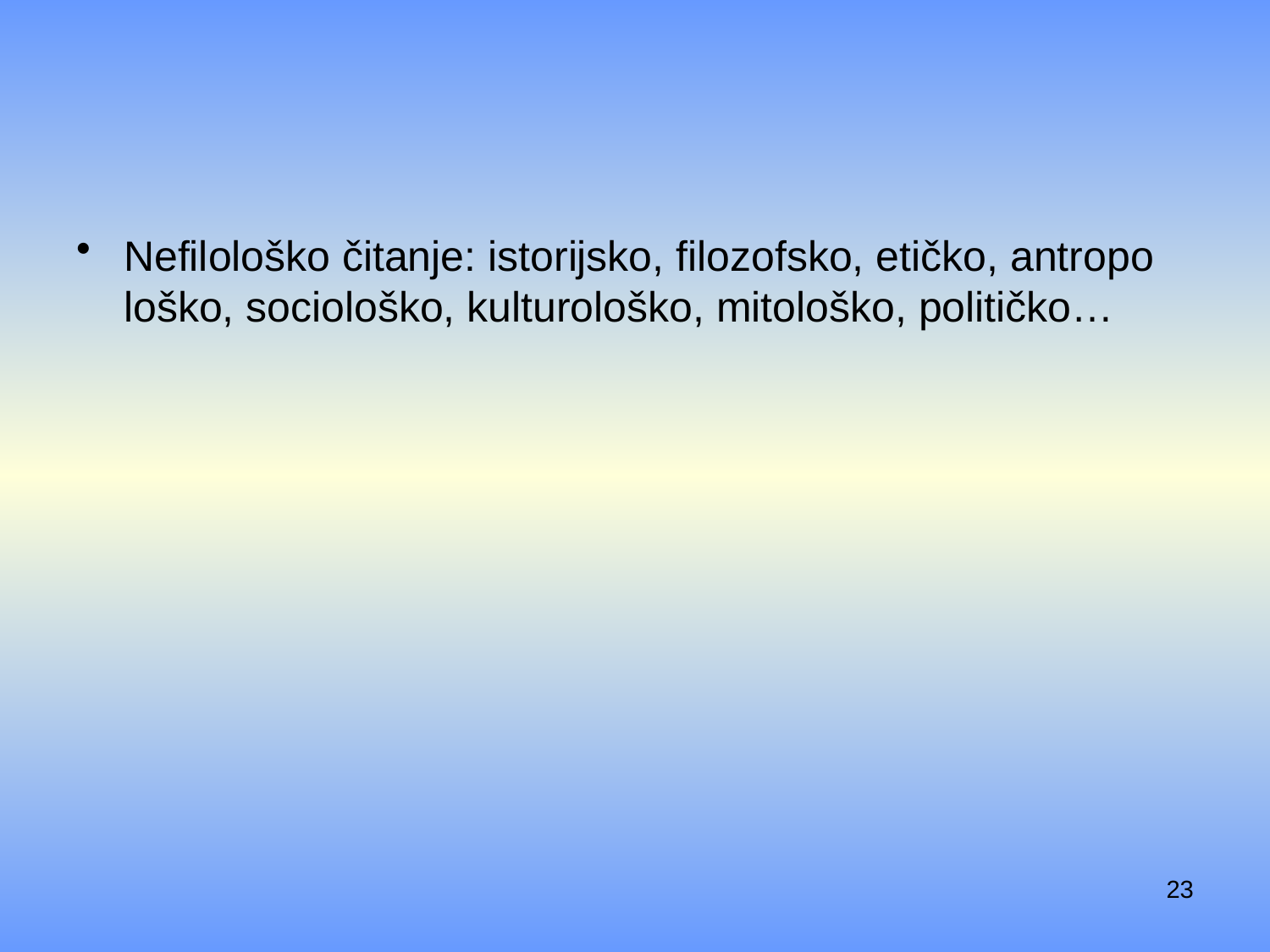

#
Nefi­lo­loš­ko čita­nje: isto­rij­sko, filo­zof­sko, etič­ko, antro­po­loš­ko, soci­o­loš­ko, kul­tu­ro­loš­ko, mito­loš­ko, poli­tič­ko…
23